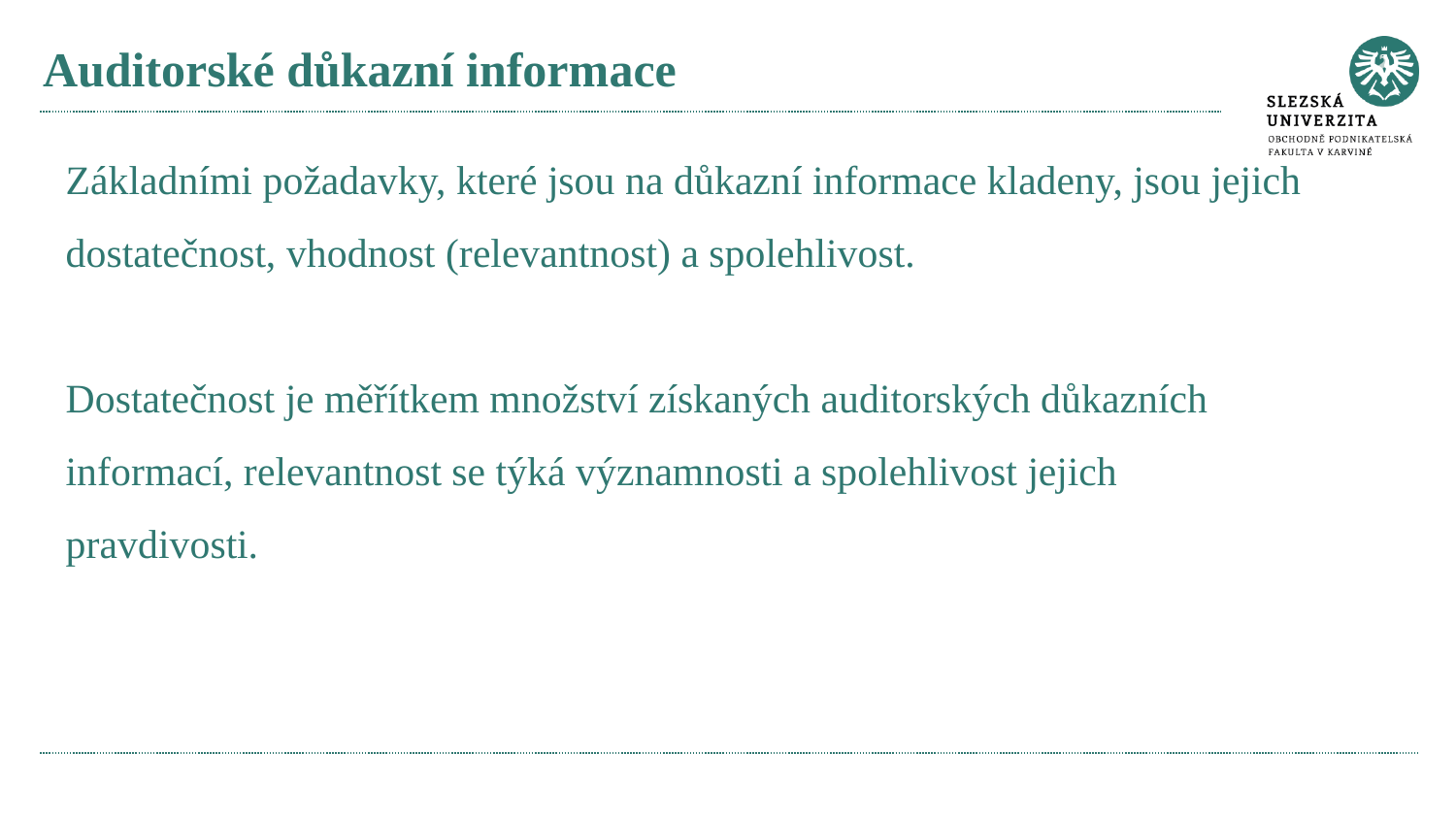

# Auditorské důkazní informace
Základními požadavky, které jsou na důkazní informace kladeny, jsou jejich
dostatečnost, vhodnost (relevantnost) a spolehlivost.
Dostatečnost je měřítkem množství získaných auditorských důkazních informací, relevantnost se týká významnosti a spolehlivost jejich pravdivosti.